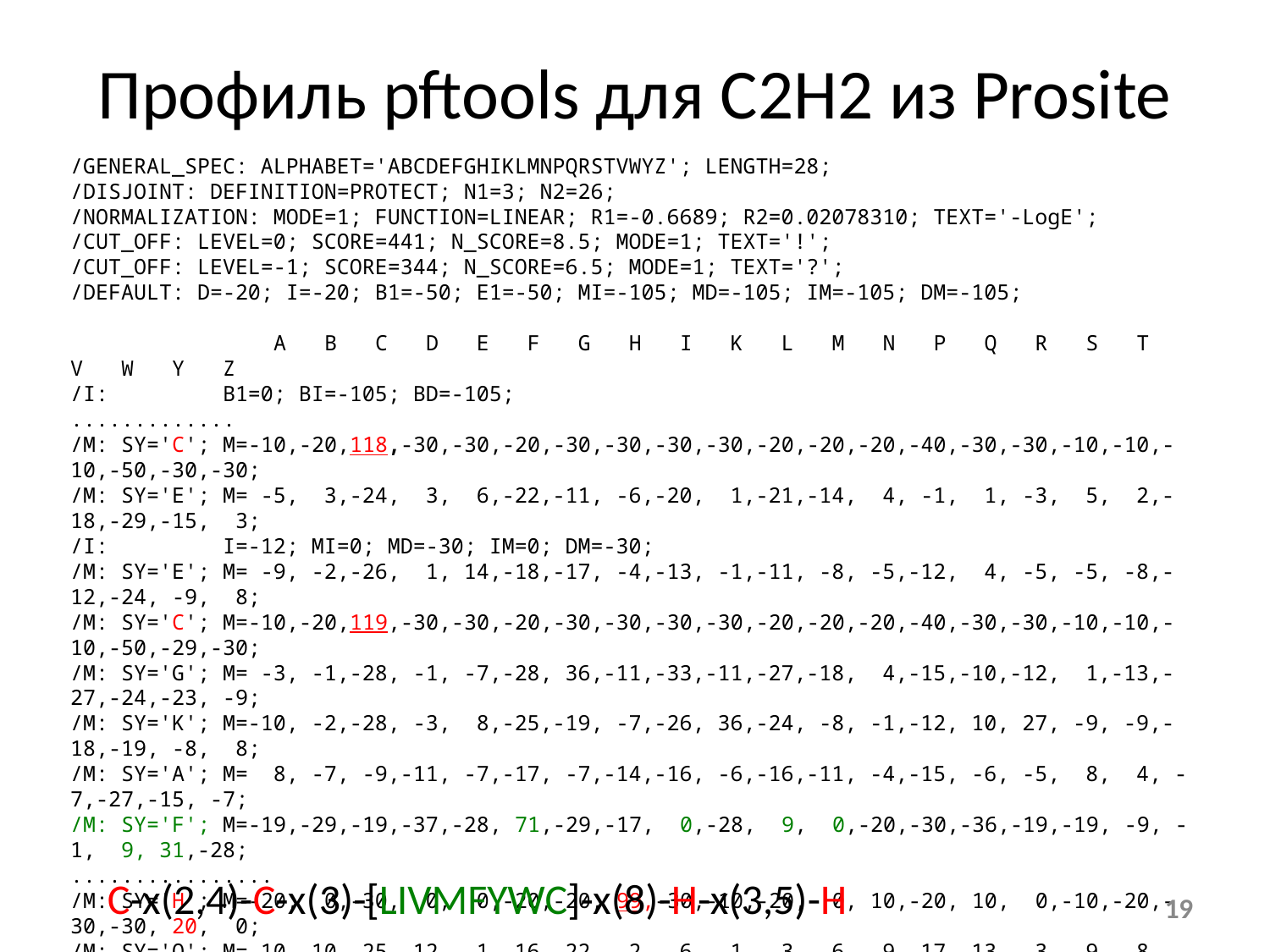

Профиль pftools для С2Н2 из Prosite
/GENERAL_SPEC: ALPHABET='ABCDEFGHIKLMNPQRSTVWYZ'; LENGTH=28;
/DISJOINT: DEFINITION=PROTECT; N1=3; N2=26;
/NORMALIZATION: MODE=1; FUNCTION=LINEAR; R1=-0.6689; R2=0.02078310; TEXT='-LogE';
/CUT_OFF: LEVEL=0; SCORE=441; N_SCORE=8.5; MODE=1; TEXT='!';
/CUT_OFF: LEVEL=-1; SCORE=344; N_SCORE=6.5; MODE=1; TEXT='?';
/DEFAULT: D=-20; I=-20; B1=-50; E1=-50; MI=-105; MD=-105; IM=-105; DM=-105;

                A   B   C   D   E   F   G   H   I   K   L   M   N   P   Q   R   S   T   V   W   Y   Z
/I:         B1=0; BI=-105; BD=-105;
.............
/M: SY='C'; M=-10,-20,118,-30,-30,-20,-30,-30,-30,-30,-20,-20,-20,-40,-30,-30,-10,-10,-10,-50,-30,-30;
/M: SY='E'; M= -5,  3,-24,  3,  6,-22,-11, -6,-20,  1,-21,-14,  4, -1,  1, -3,  5,  2,-18,-29,-15,  3;
/I:         I=-12; MI=0; MD=-30; IM=0; DM=-30;
/M: SY='E'; M= -9, -2,-26,  1, 14,-18,-17, -4,-13, -1,-11, -8, -5,-12,  4, -5, -5, -8,-12,-24, -9,  8;
/M: SY='C'; M=-10,-20,119,-30,-30,-20,-30,-30,-30,-30,-20,-20,-20,-40,-30,-30,-10,-10,-10,-50,-29,-30;
/M: SY='G'; M= -3, -1,-28, -1, -7,-28, 36,-11,-33,-11,-27,-18,  4,-15,-10,-12,  1,-13,-27,-24,-23, -9;
/M: SY='K'; M=-10, -2,-28, -3,  8,-25,-19, -7,-26, 36,-24, -8, -1,-12, 10, 27, -9, -9,-18,-19, -8,  8;
/M: SY='A'; M=  8, -7, -9,-11, -7,-17, -7,-14,-16, -6,-16,-11, -4,-15, -6, -5,  8,  4, -7,-27,-15, -7;
/M: SY='F'; M=-19,-29,-19,-37,-28, 71,-29,-17,  0,-28,  9,  0,-20,-30,-36,-19,-19, -9, -1,  9, 31,-28;
................
/M: SY='H'; M=-20,  0,-30,  0,  0,-20,-20, 99,-30,-10,-20,  0, 10,-20, 10,  0,-10,-20,-30,-30, 20,  0;
/M: SY='Q'; M=-10,-10,-25,-12,  1,-16,-22, -2, -6,  1, -3,  6, -9,-17, 13,  3, -9, -8, -9,-19, -4,  6;
/M: SY='R'; M=-13, -8,-26, -9,  0,-19,-19, -4,-21, 20,-16, -6, -2,-17,  6, 35, -8, -7,-14,-21, -9,  0;
/I:         I=-12; MI=0; MD=-29; IM=0; DM=-29;
/M: SY='V'; M= -3,-16,-17,-21,-17, -6,-25,-20, 11,-15,  2,  3,-12,-18,-14,-14, -2,  9, 13,-25, -7,-17;
/M: SY='H'; M=-20,  0,-30,  0,  0,-20,-20, 97,-30,-10,-20,  0, 10,-20, 10,  0,-10,-20,-30,-30, 19,  0;
...................
/I:         E1=0;
C-x(2,4)-C-x(3)-[LIVMFYWC]-x(8)-H-x(3,5)-H

19